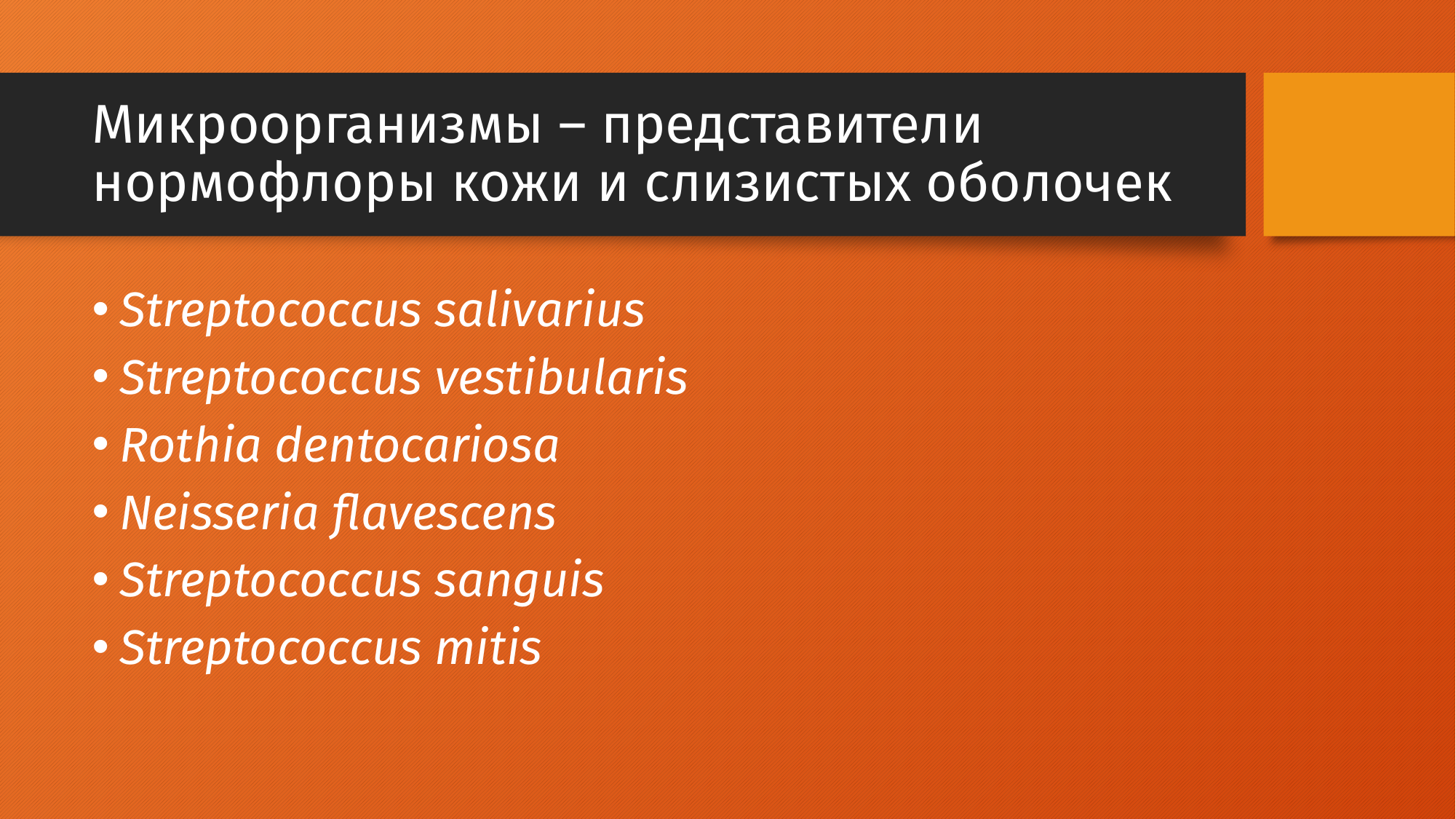

# Микроорганизмы – представители нормофлоры кожи и слизистых оболочек
Streptococcus salivarius
Streptococcus vestibularis
Rothia dentocariosa
Neisseria flavescens
Streptococcus sanguis
Streptococcus mitis